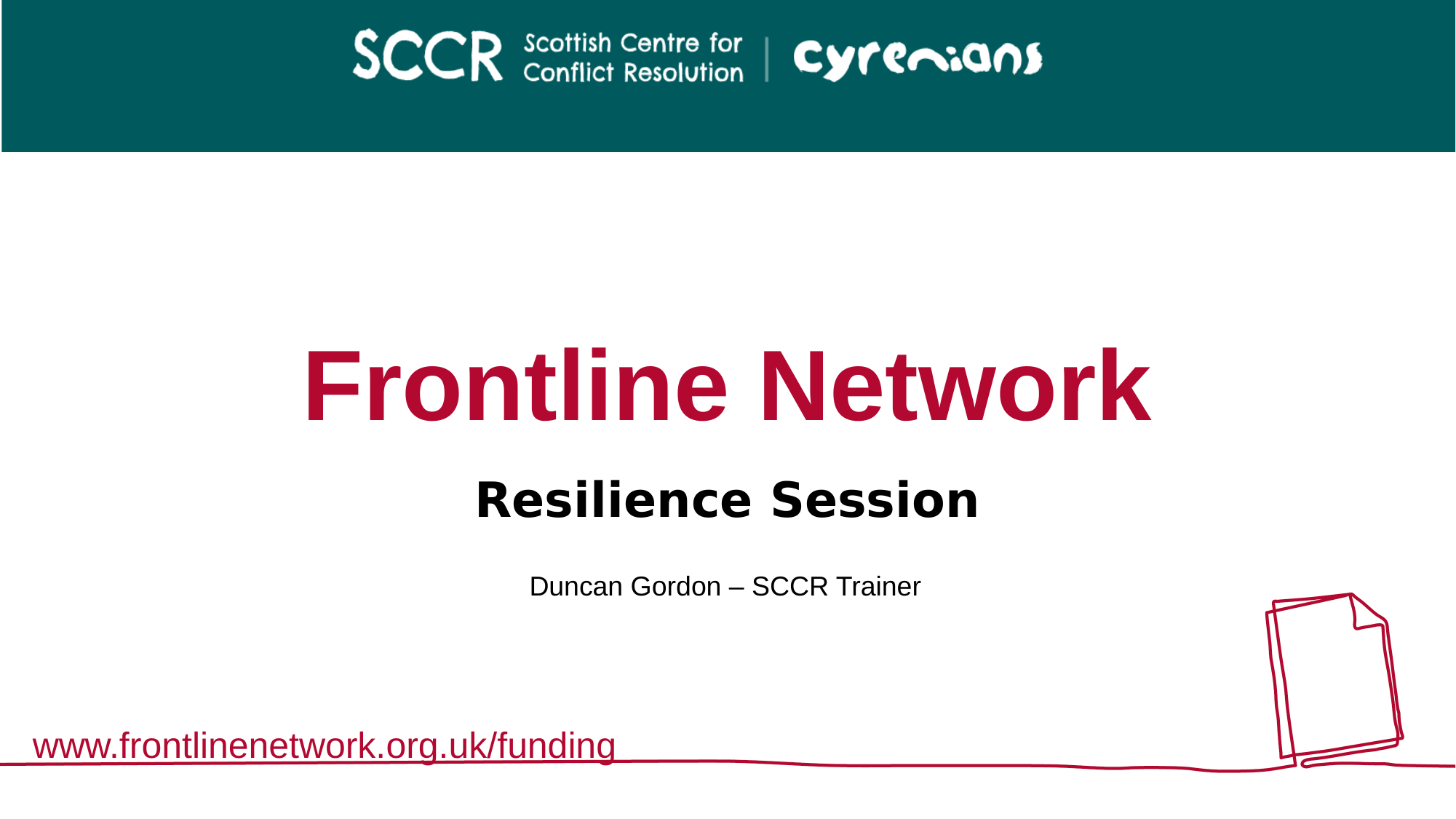

# Frontline Network
Resilience Session
Duncan Gordon – SCCR Trainer